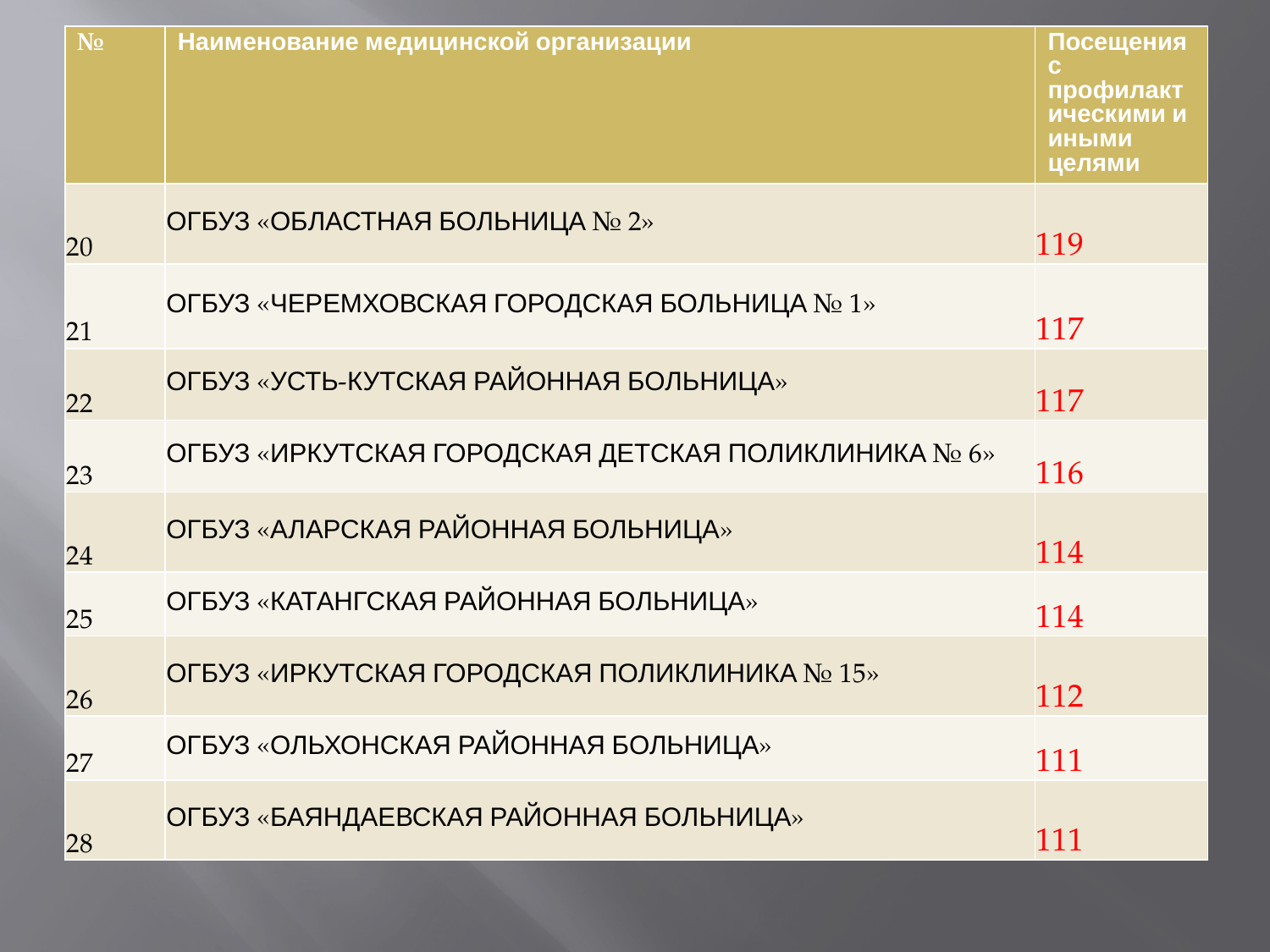

| № | Наименование медицинской организации | Посещения с профилактическими и иными целями |
| --- | --- | --- |
| 20 | ОГБУЗ «ОБЛАСТНАЯ БОЛЬНИЦА № 2» | 119 |
| 21 | ОГБУЗ «ЧЕРЕМХОВСКАЯ ГОРОДСКАЯ БОЛЬНИЦА № 1» | 117 |
| 22 | ОГБУЗ «УСТЬ-КУТСКАЯ РАЙОННАЯ БОЛЬНИЦА» | 117 |
| 23 | ОГБУЗ «ИРКУТСКАЯ ГОРОДСКАЯ ДЕТСКАЯ ПОЛИКЛИНИКА № 6» | 116 |
| 24 | ОГБУЗ «АЛАРСКАЯ РАЙОННАЯ БОЛЬНИЦА» | 114 |
| 25 | ОГБУЗ «КАТАНГСКАЯ РАЙОННАЯ БОЛЬНИЦА» | 114 |
| 26 | ОГБУЗ «ИРКУТСКАЯ ГОРОДСКАЯ ПОЛИКЛИНИКА № 15» | 112 |
| 27 | ОГБУЗ «ОЛЬХОНСКАЯ РАЙОННАЯ БОЛЬНИЦА» | 111 |
| 28 | ОГБУЗ «БАЯНДАЕВСКАЯ РАЙОННАЯ БОЛЬНИЦА» | 111 |
#